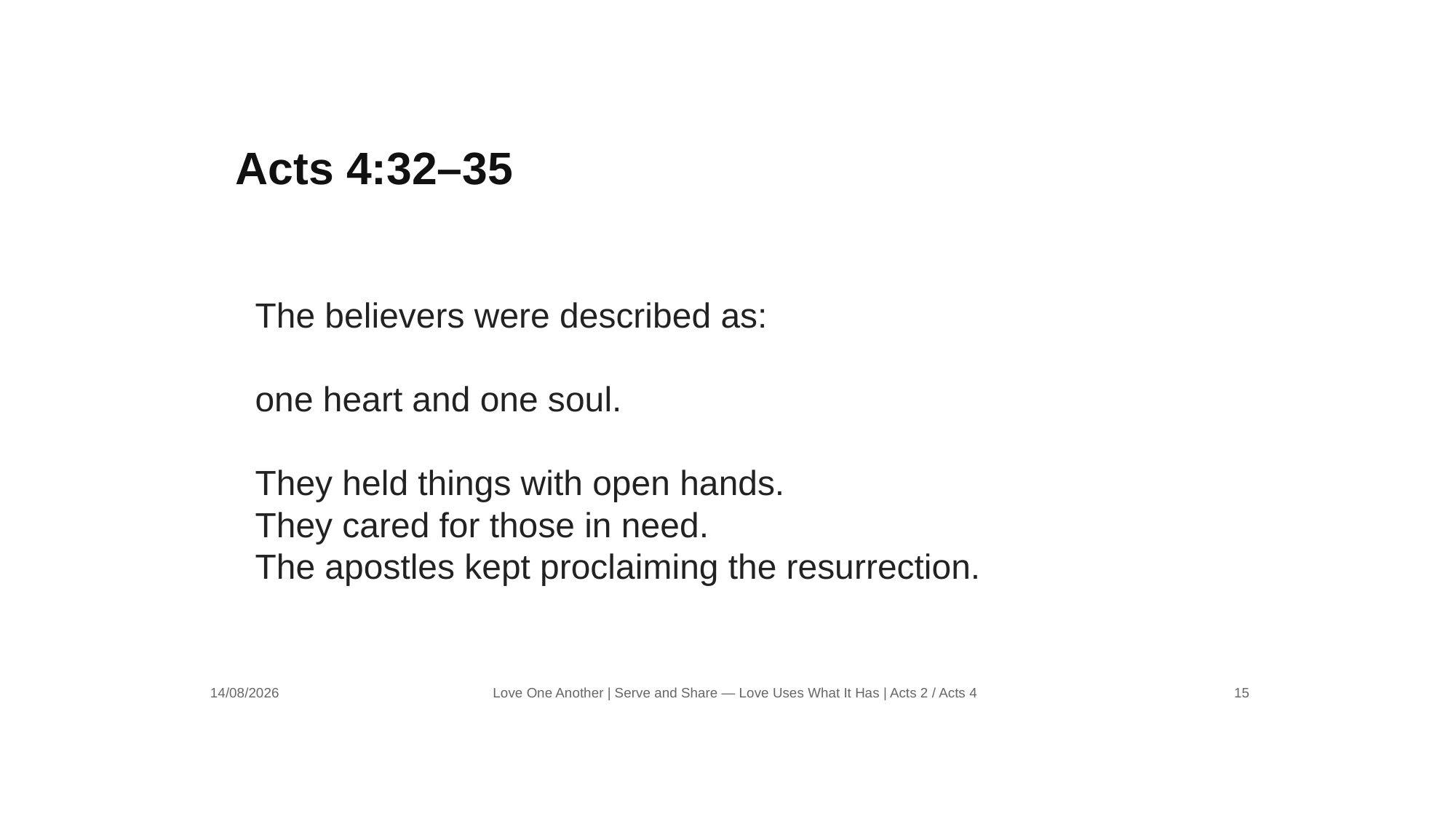

Acts 4:32–35
The believers were described as:

one heart and one soul.

They held things with open hands.
They cared for those in need.
The apostles kept proclaiming the resurrection.
14/08/2026
Love One Another | Serve and Share — Love Uses What It Has | Acts 2 / Acts 4
15